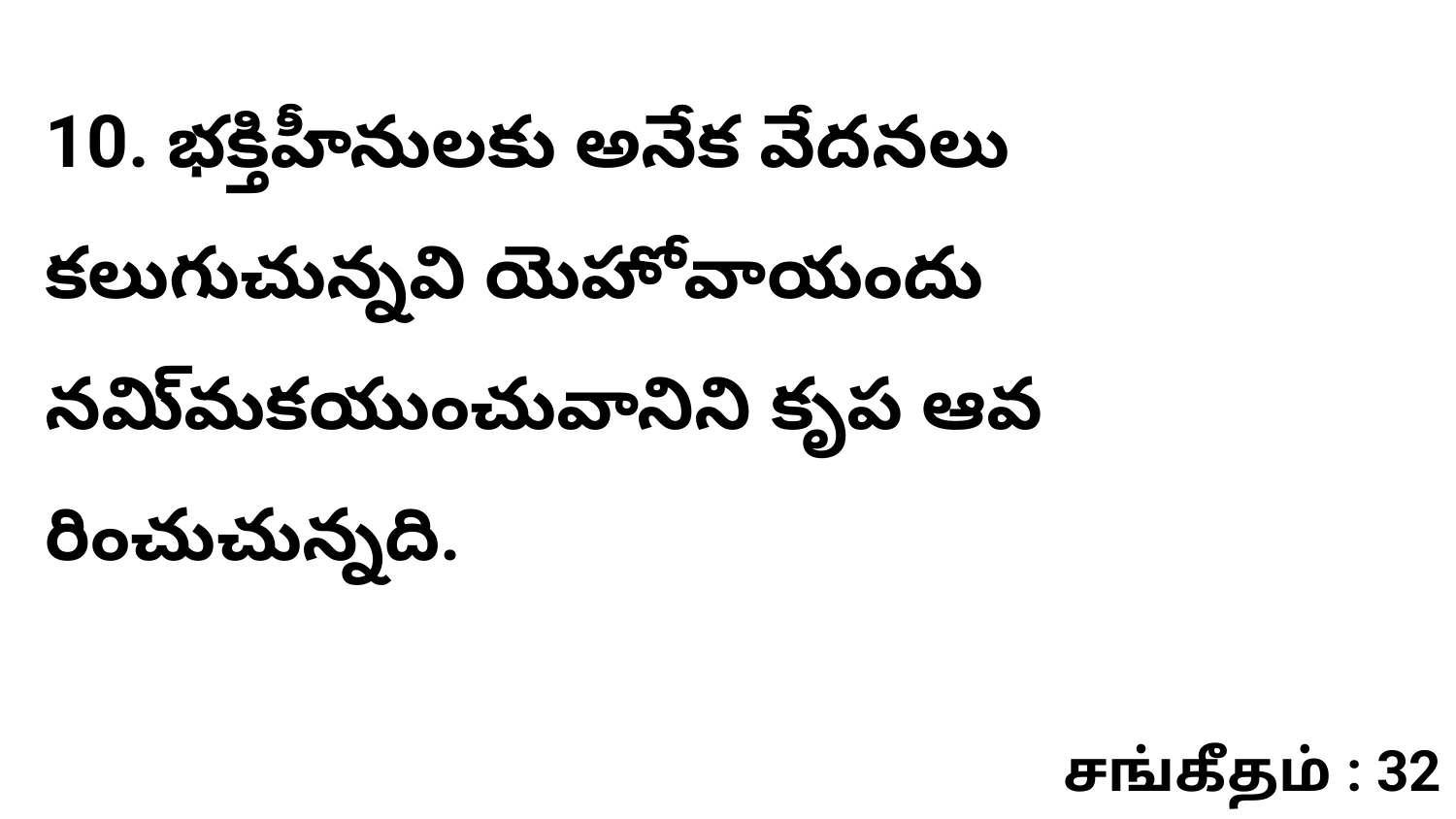

10. భక్తిహీనులకు అనేక వేదనలు కలుగుచున్నవి యెహోవాయందు నమి్మకయుంచువానిని కృప ఆవ రించుచున్నది.
சங்கீதம் : 32